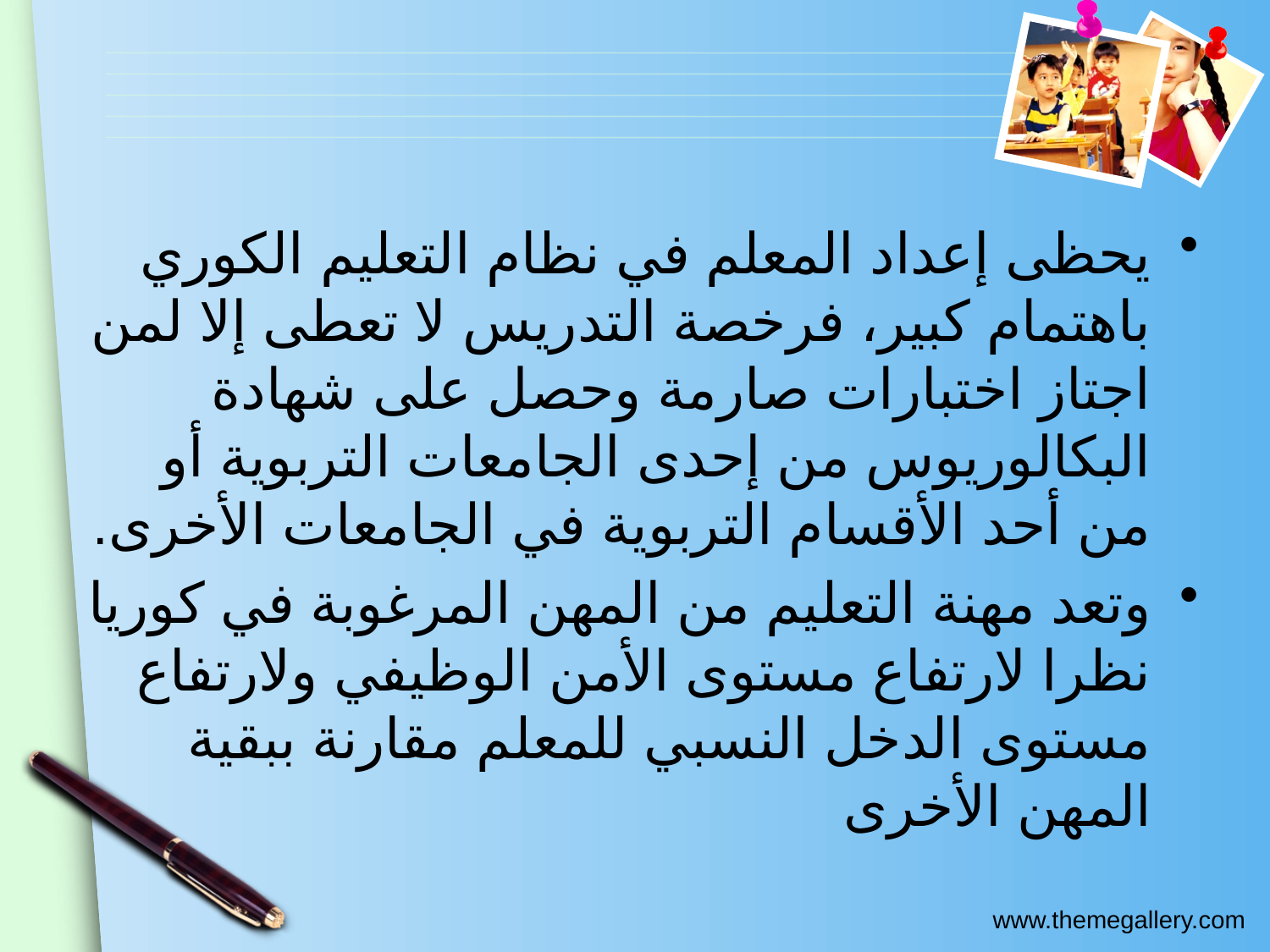

يحظى إعداد المعلم في نظام التعليم الكوري باهتمام كبير، فرخصة التدريس لا تعطى إلا لمن اجتاز اختبارات صارمة وحصل على شهادة البكالوريوس من إحدى الجامعات التربوية أو من أحد الأقسام التربوية في الجامعات الأخرى.
وتعد مهنة التعليم من المهن المرغوبة في كوريا نظرا لارتفاع مستوى الأمن الوظيفي ولارتفاع مستوى الدخل النسبي للمعلم مقارنة ببقية المهن الأخرى